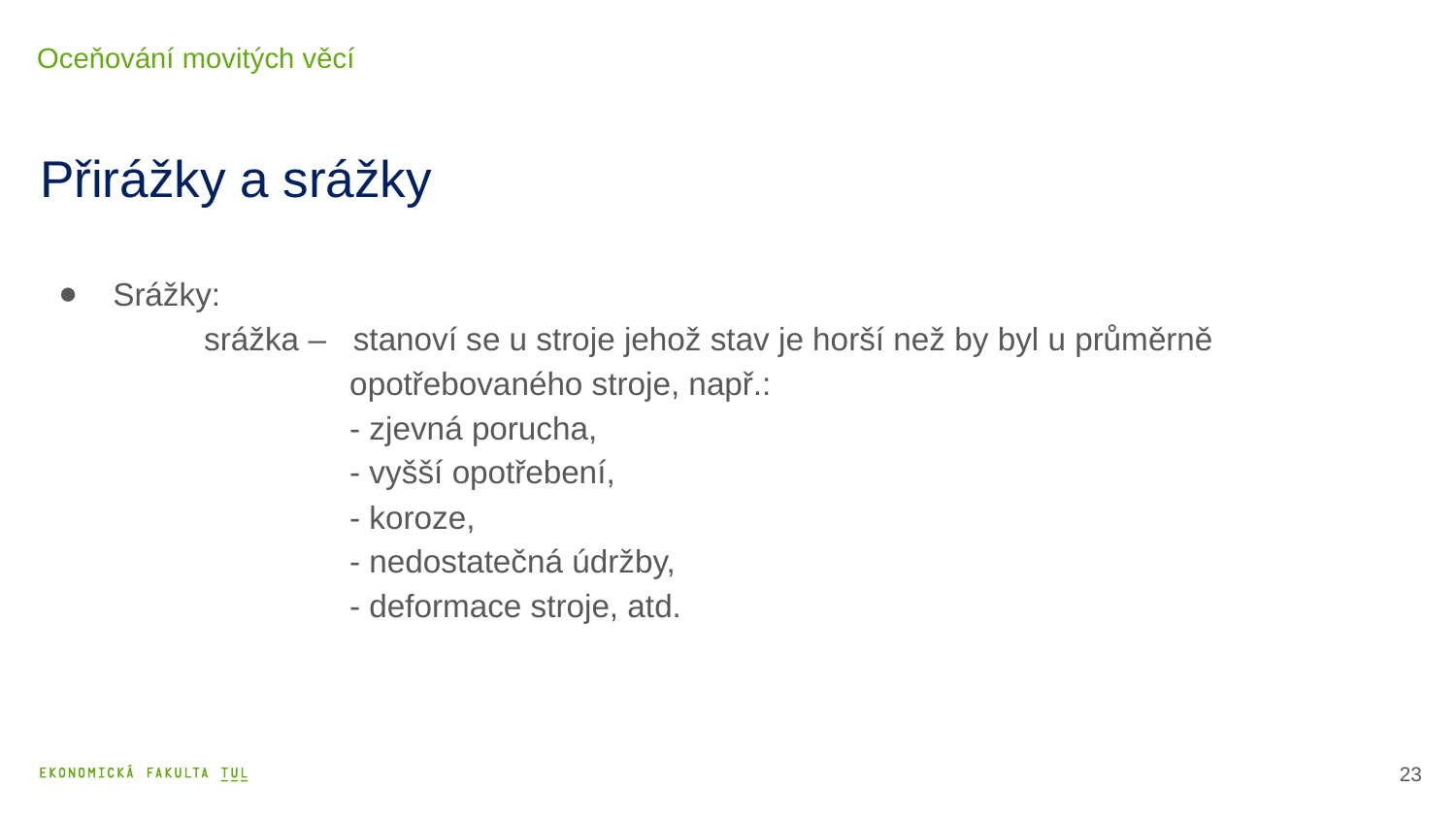

Oceňování movitých věcí

# Přirážky a srážky
Srážky:
	srážka –   stanoví se u stroje jehož stav je horší než by byl u průměrně
		opotřebovaného stroje, např.:
		- zjevná porucha,
		- vyšší opotřebení,
		- koroze,
		- nedostatečná údržby,
		- deformace stroje, atd.

23